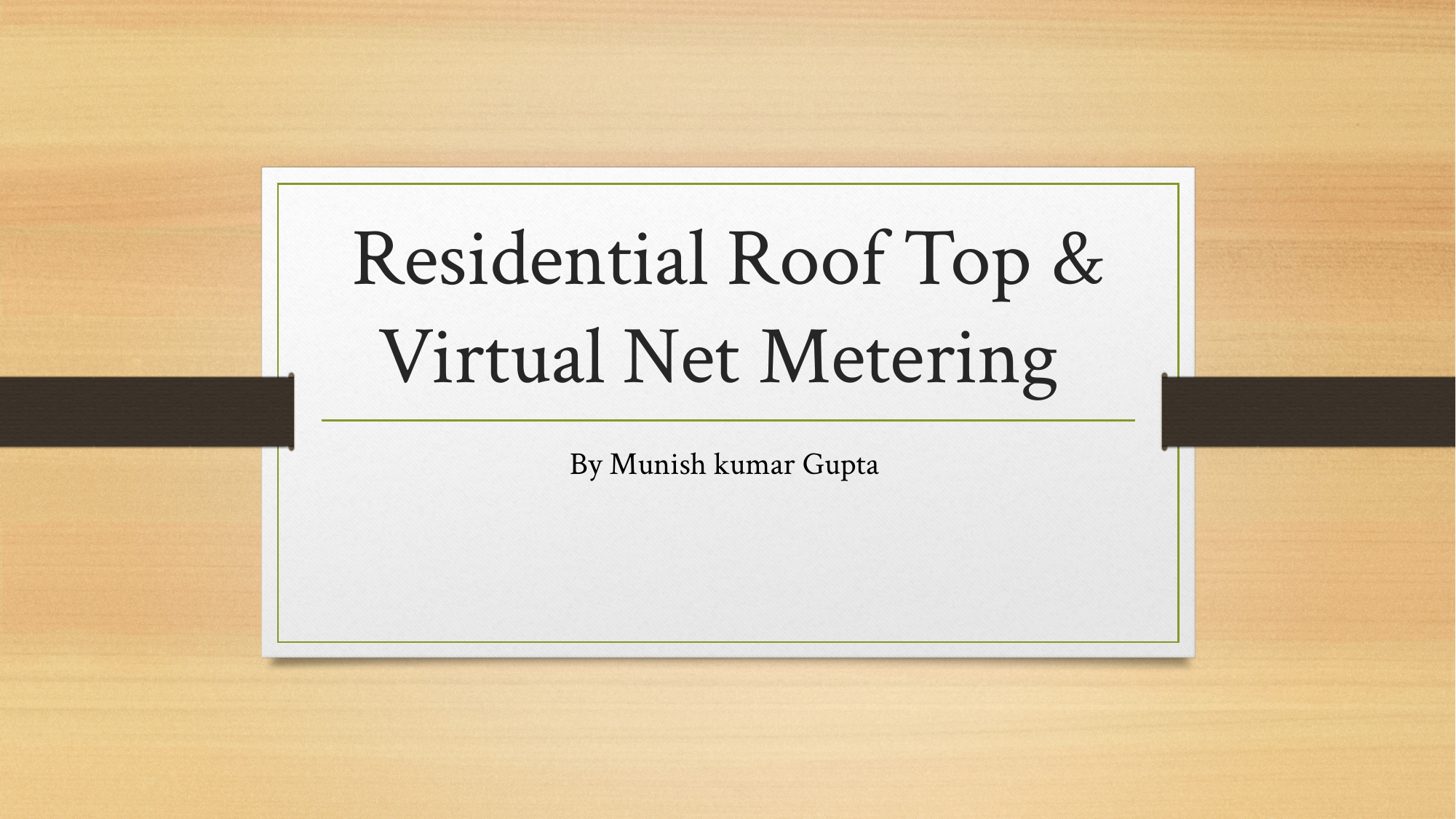

# Residential Roof Top & Virtual Net Metering
By Munish kumar Gupta